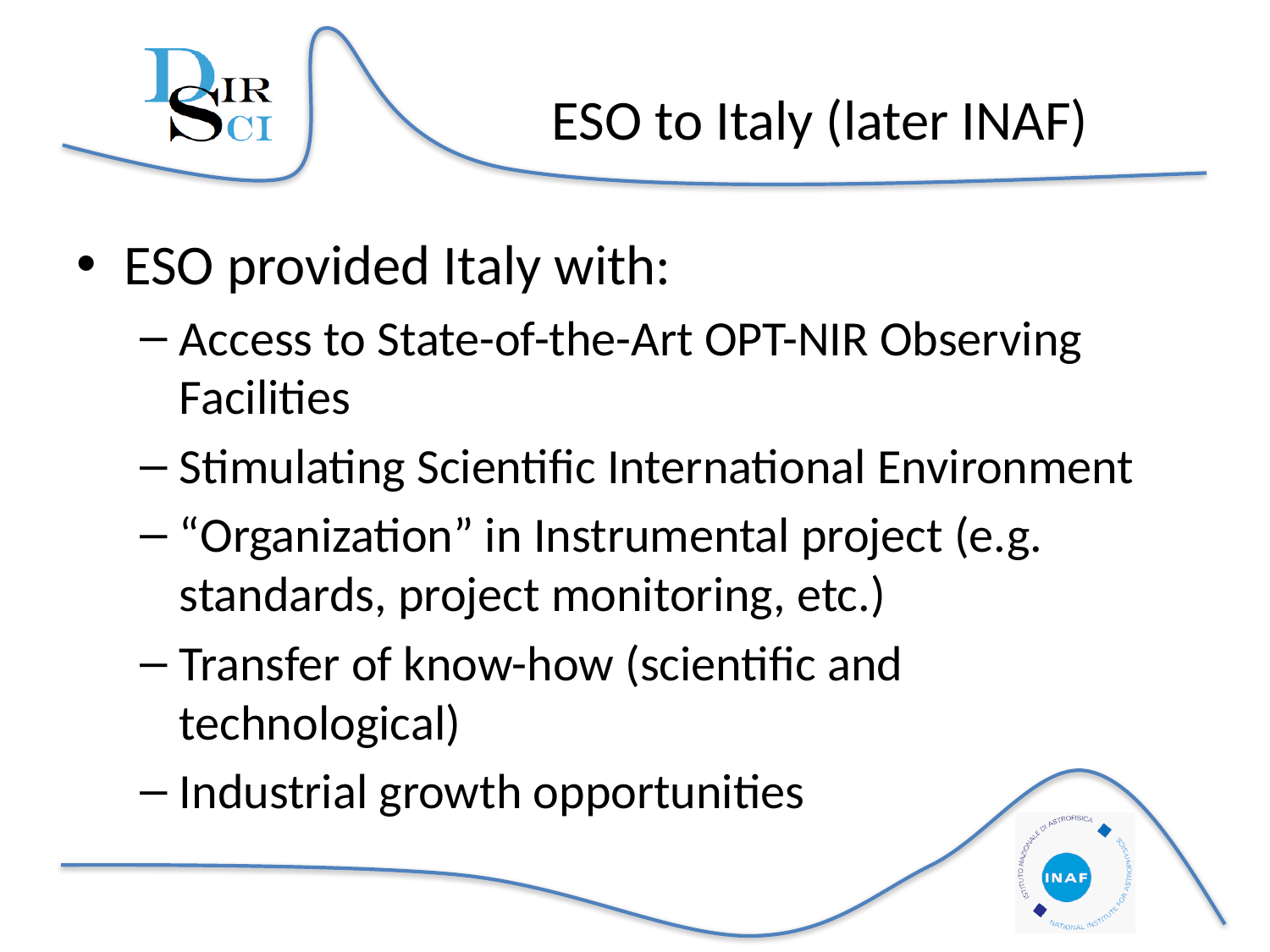

# ESO to Italy (later INAF)
ESO provided Italy with:
Access to State-of-the-Art OPT-NIR Observing Facilities
Stimulating Scientific International Environment
“Organization” in Instrumental project (e.g. standards, project monitoring, etc.)
Transfer of know-how (scientific and technological)
Industrial growth opportunities